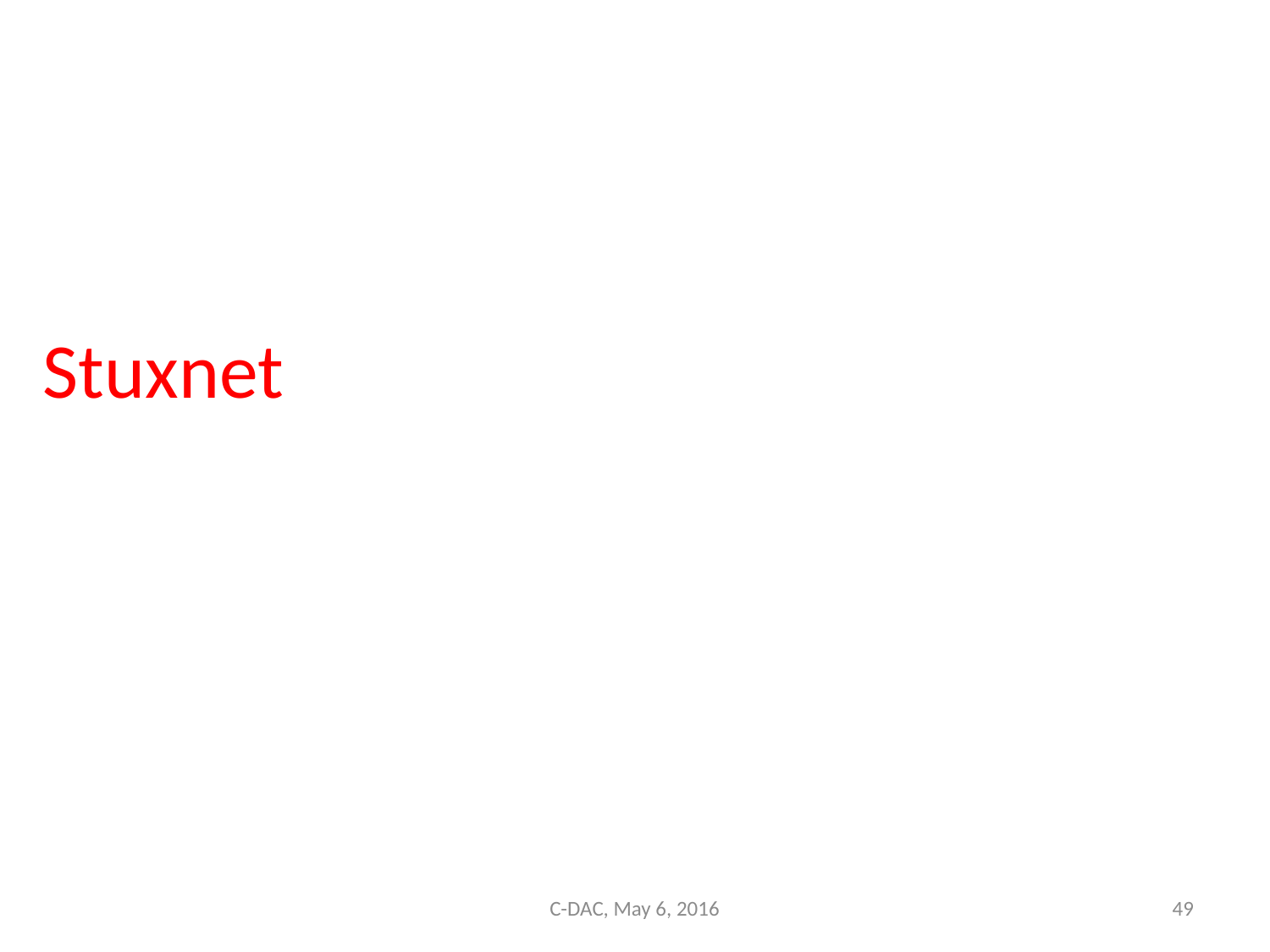

# Stuxnet
C-DAC, May 6, 2016
49